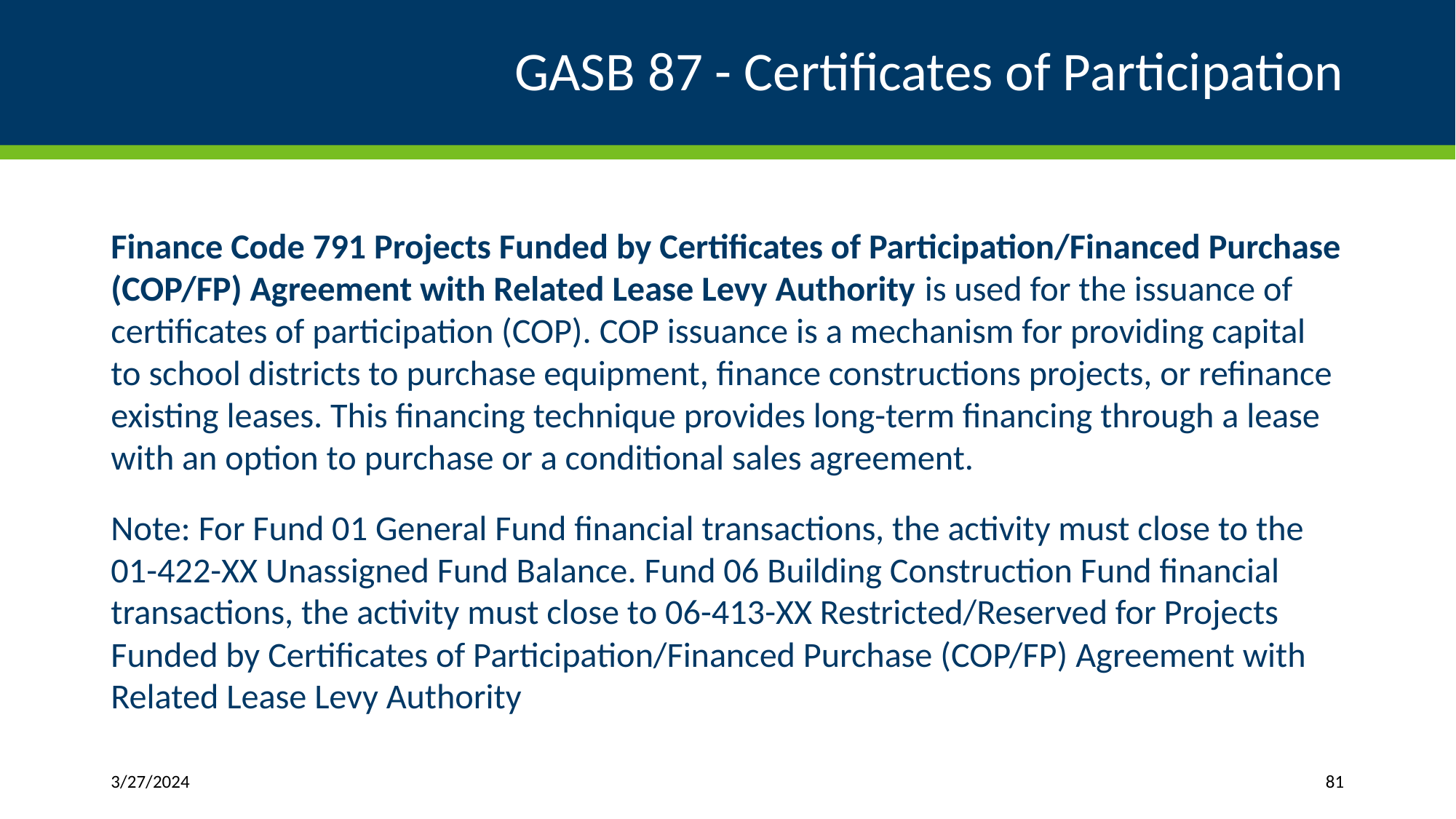

# GASB 87 - Certificates of Participation
Finance Code 791 Projects Funded by Certificates of Participation/Financed Purchase (COP/FP) Agreement with Related Lease Levy Authority is used for the issuance of certificates of participation (COP). COP issuance is a mechanism for providing capital to school districts to purchase equipment, finance constructions projects, or refinance existing leases. This financing technique provides long-term financing through a lease with an option to purchase or a conditional sales agreement.
Note: For Fund 01 General Fund financial transactions, the activity must close to the 01-422-XX Unassigned Fund Balance. Fund 06 Building Construction Fund financial transactions, the activity must close to 06-413-XX Restricted/Reserved for Projects Funded by Certificates of Participation/Financed Purchase (COP/FP) Agreement with Related Lease Levy Authority
3/27/2024

81